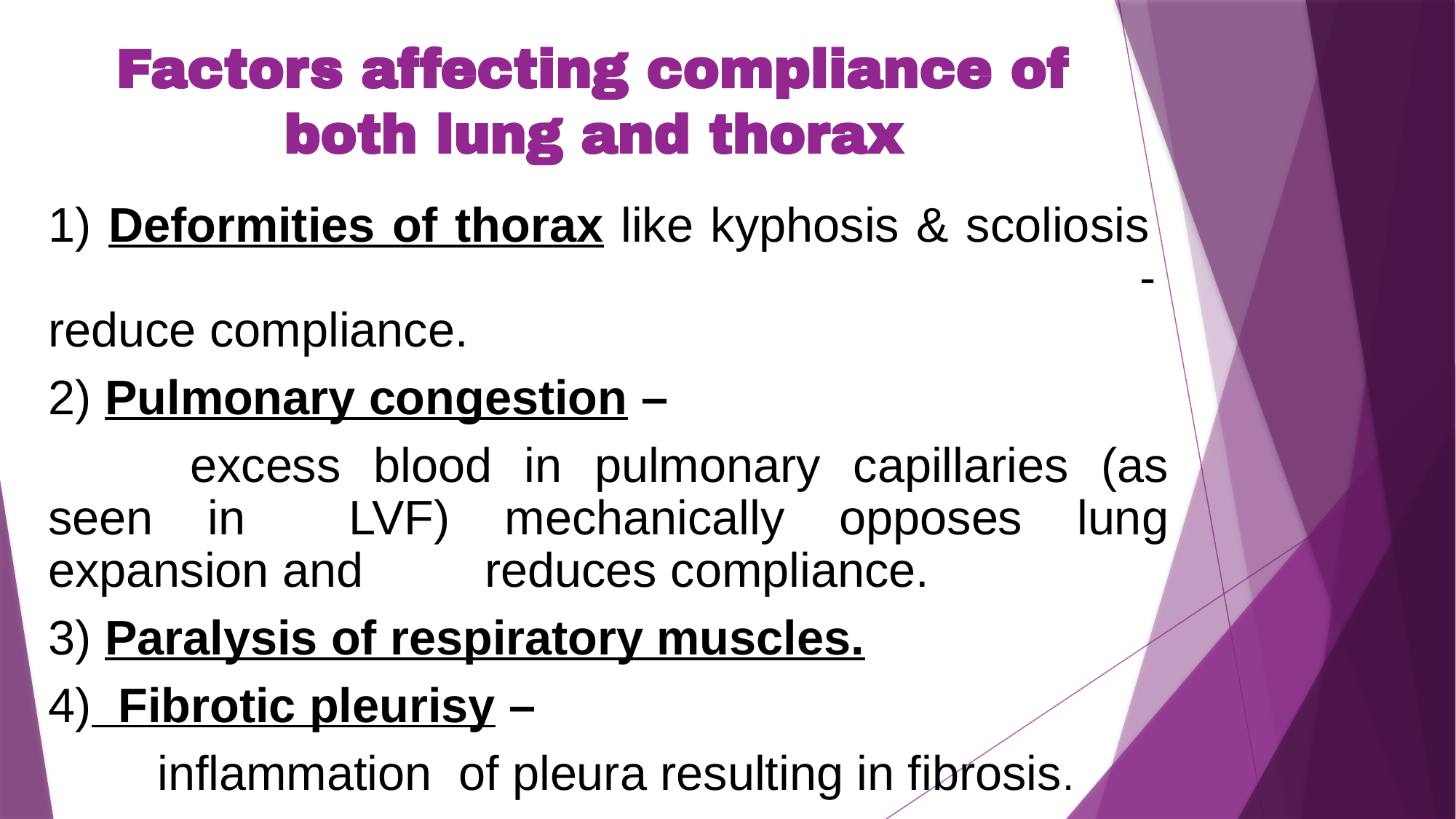

# Factors affecting compliance of both lung and thorax
1) Deformities of thorax like kyphosis & scoliosis 											- reduce compliance.
2) Pulmonary congestion –
	 excess blood in pulmonary capillaries (as seen in 	LVF) mechanically opposes lung expansion and 	reduces compliance.
3) Paralysis of respiratory muscles.
4)  Fibrotic pleurisy –
	inflammation  of pleura resulting in fibrosis.